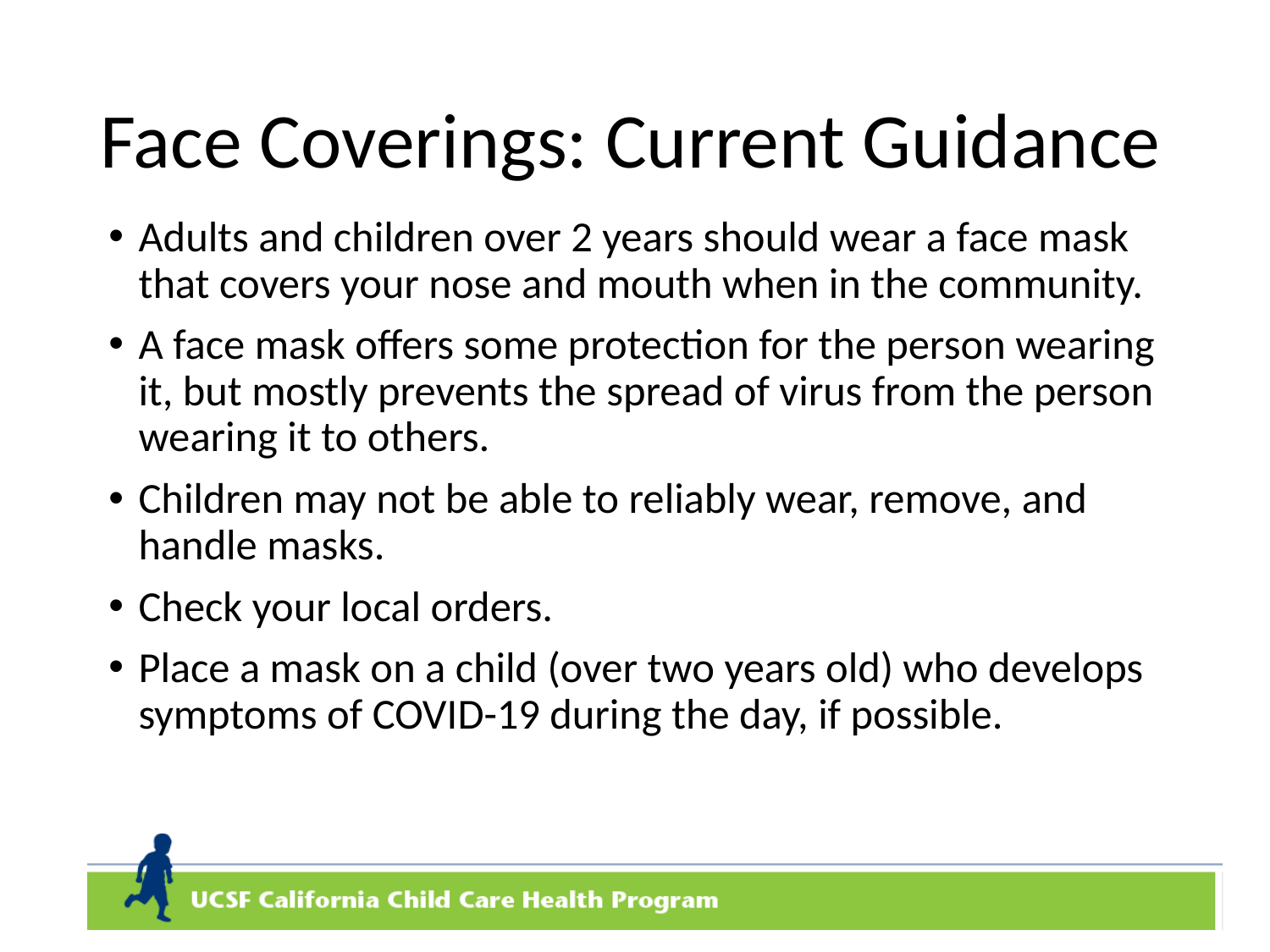

# Face Coverings: Current Guidance
Adults and children over 2 years should wear a face mask that covers your nose and mouth when in the community.
A face mask offers some protection for the person wearing it, but mostly prevents the spread of virus from the person wearing it to others.
Children may not be able to reliably wear, remove, and handle masks.
Check your local orders.
Place a mask on a child (over two years old) who develops symptoms of COVID-19 during the day, if possible.